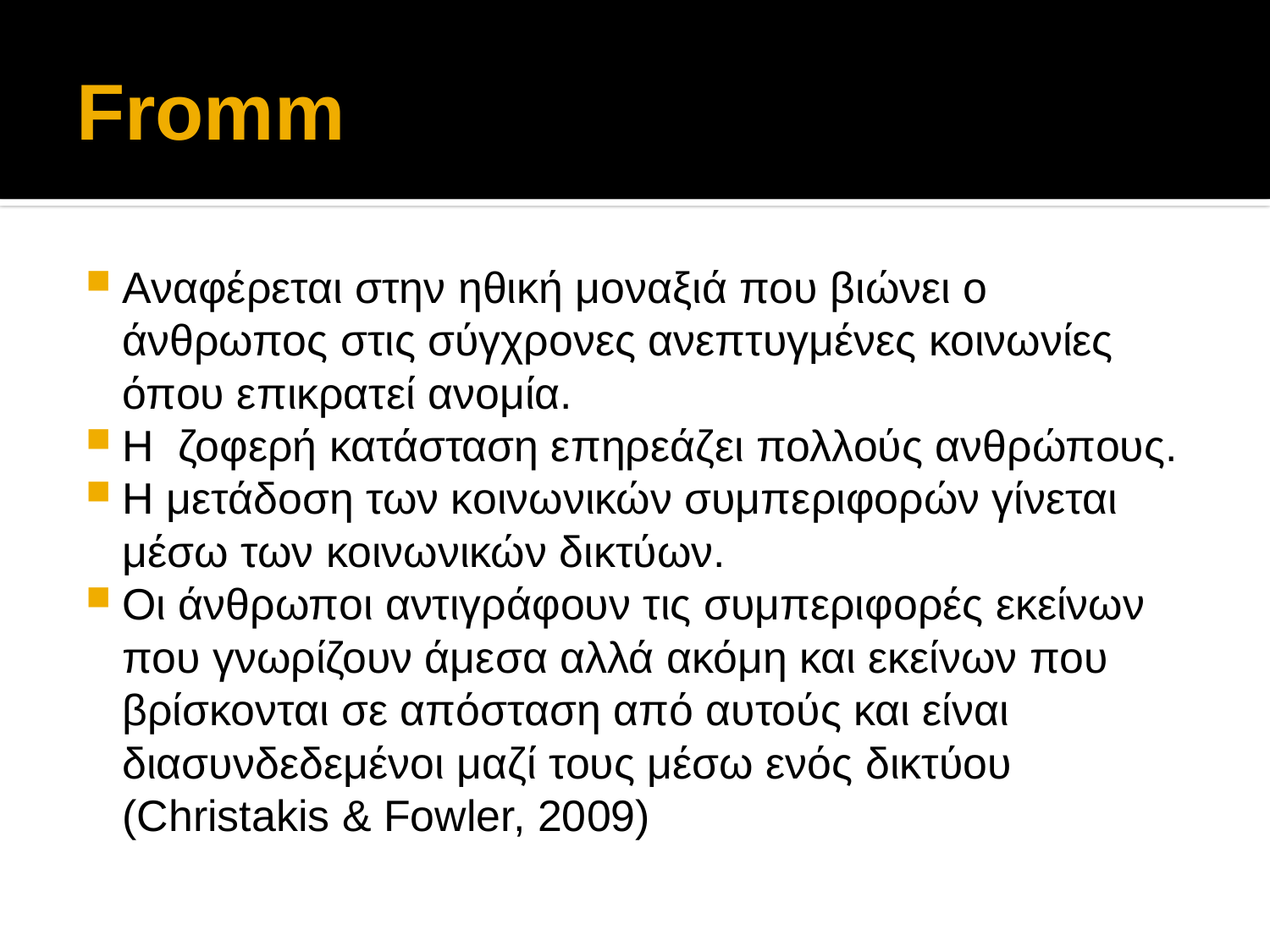

# Fromm
Αναφέρεται στην ηθική μοναξιά που βιώνει ο άνθρωπος στις σύγχρονες ανεπτυγμένες κοινωνίες όπου επικρατεί ανομία.
Η  ζοφερή κατάσταση επηρεάζει πολλούς ανθρώπους.
Η μετάδοση των κοινωνικών συμπεριφορών γίνεται μέσω των κοινωνικών δικτύων.
Οι άνθρωποι αντιγράφουν τις συμπεριφορές εκείνων που γνωρίζουν άμεσα αλλά ακόμη και εκείνων που βρίσκονται σε απόσταση από αυτούς και είναι διασυνδεδεμένοι μαζί τους μέσω ενός δικτύου (Christakis & Fowler, 2009)